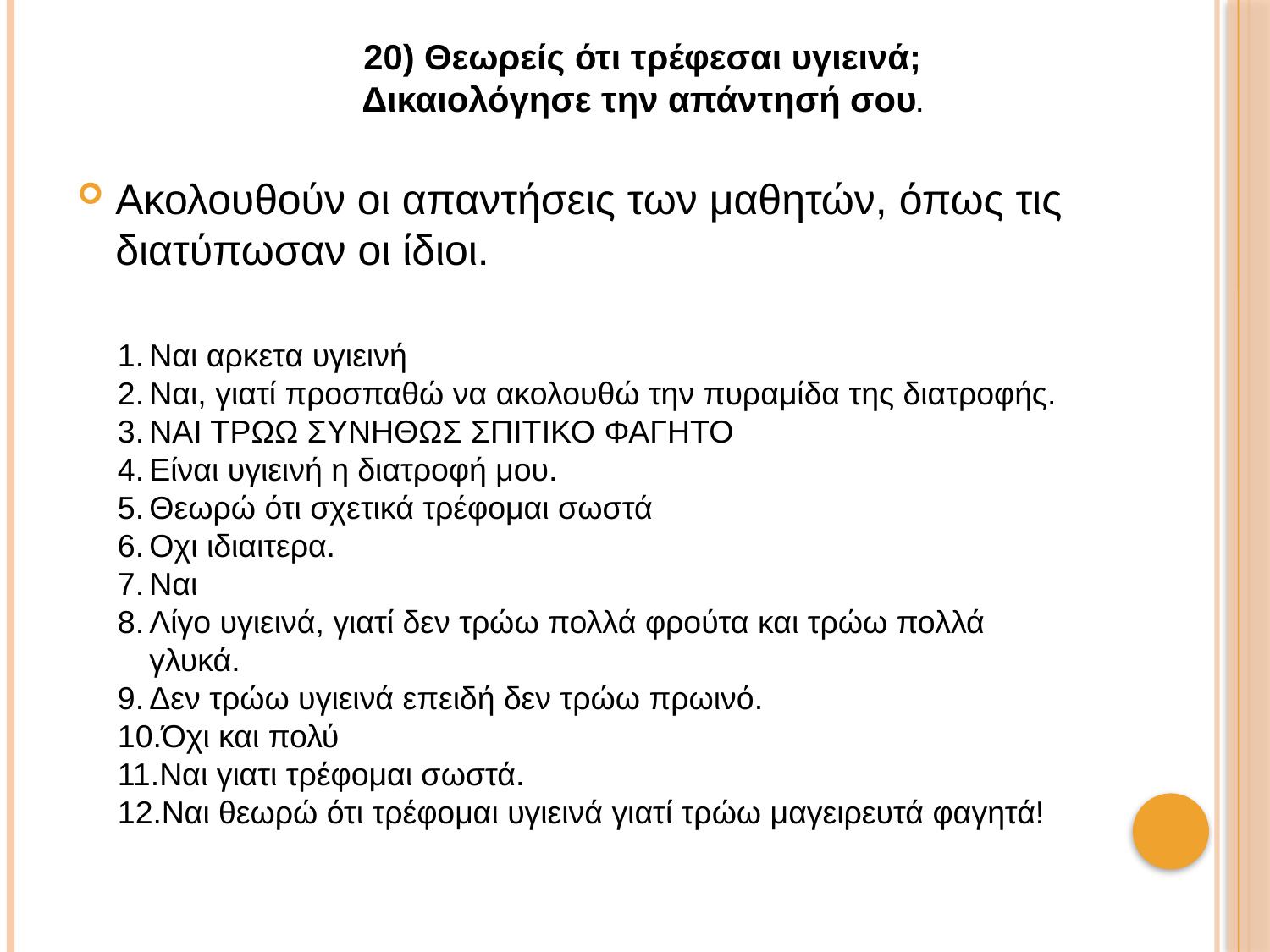

20) Θεωρείς ότι τρέφεσαι υγιεινά; Δικαιολόγησε την απάντησή σου.
Ακολουθούν οι απαντήσεις των μαθητών, όπως τις διατύπωσαν οι ίδιοι.
Ναι αρκετα υγιεινή
Ναι, γιατί προσπαθώ να ακολουθώ την πυραμίδα της διατροφής.
ΝΑΙ ΤΡΩΩ ΣΥΝΗΘΩΣ ΣΠΙΤΙΚΟ ΦΑΓΗΤΟ
Είναι υγιεινή η διατροφή μου.
Θεωρώ ότι σχετικά τρέφομαι σωστά
Οχι ιδιαιτερα.
Ναι
Λίγο υγιεινά, γιατί δεν τρώω πολλά φρούτα και τρώω πολλά γλυκά.
Δεν τρώω υγιεινά επειδή δεν τρώω πρωινό.
Όχι και πολύ
Ναι γιατι τρέφομαι σωστά.
Ναι θεωρώ ότι τρέφομαι υγιεινά γιατί τρώω μαγειρευτά φαγητά!